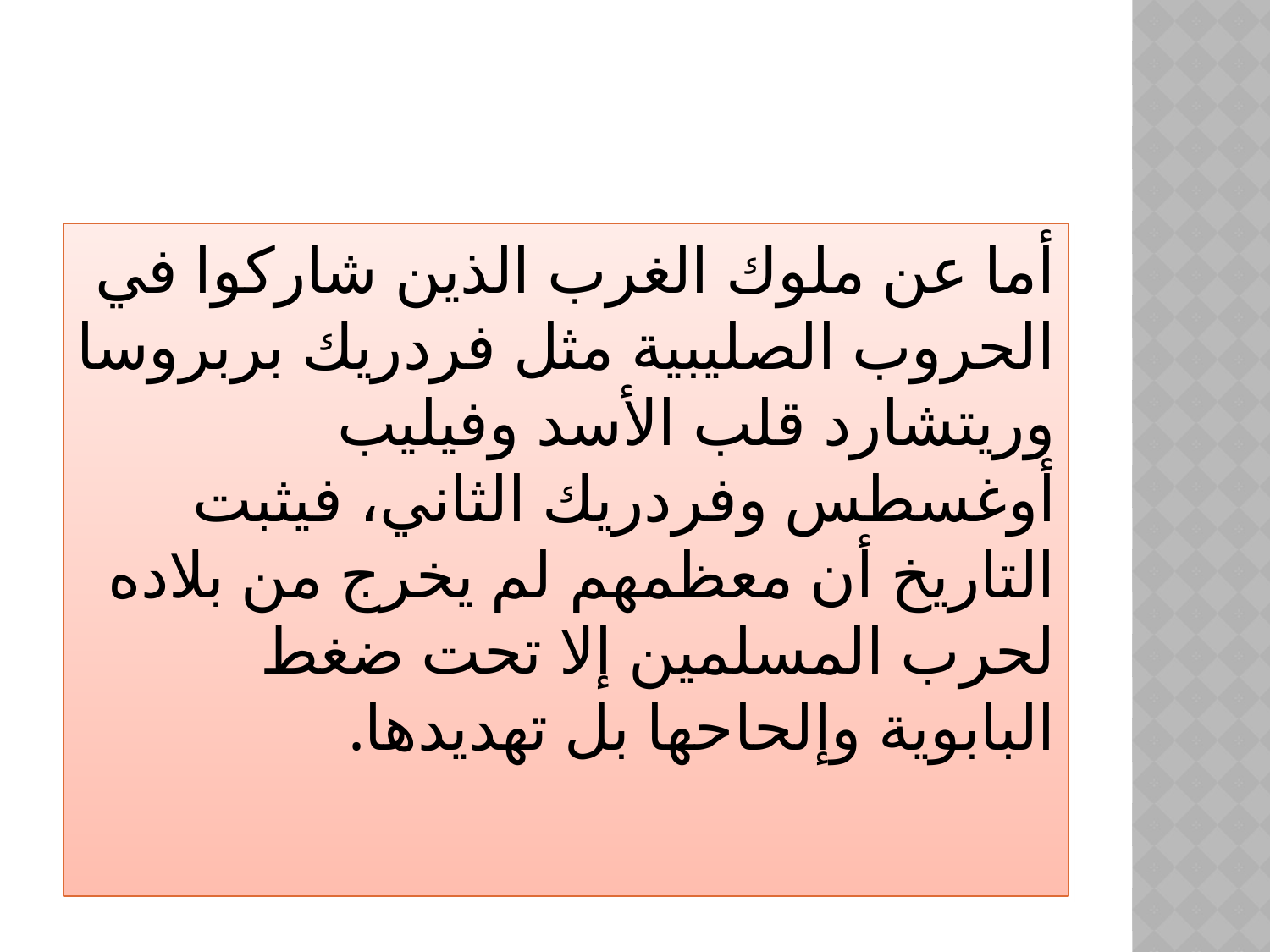

أما عن ملوك الغرب الذين شاركوا في الحروب الصليبية مثل فردريك بربروسا وريتشارد قلب الأسد وفيليب أوغسطس وفردريك الثاني، فيثبت التاريخ أن معظمهم لم يخرج من بلاده لحرب المسلمين إلا تحت ضغط البابوية وإلحاحها بل تهديدها.